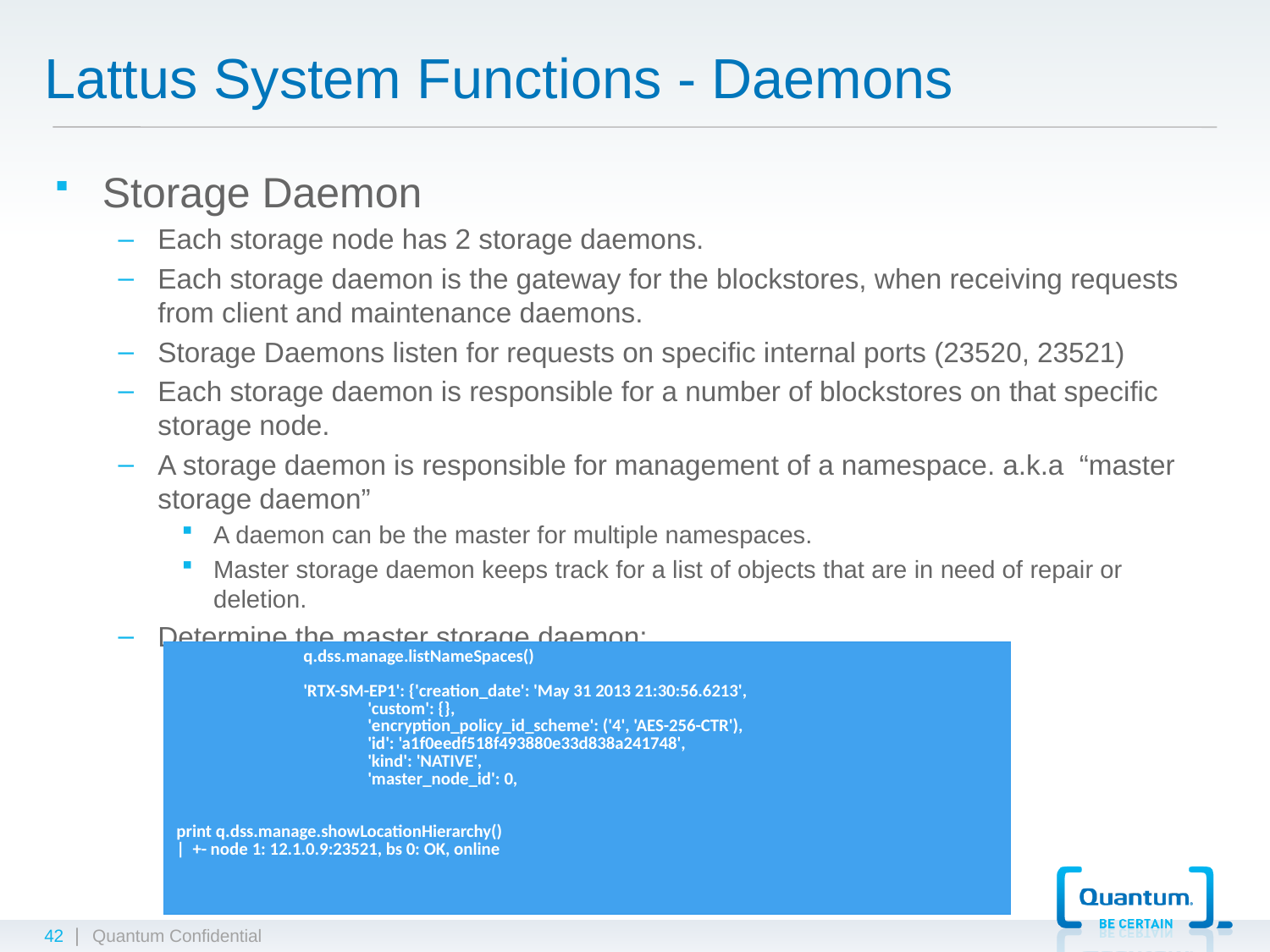

# Lattus System Functions - Daemons
Storage Daemon
Each storage node has 2 storage daemons.
Each storage daemon is the gateway for the blockstores, when receiving requests from client and maintenance daemons.
Storage Daemons listen for requests on specific internal ports (23520, 23521)
Each storage daemon is responsible for a number of blockstores on that specific storage node.
A storage daemon is responsible for management of a namespace. a.k.a  “master storage daemon”
A daemon can be the master for multiple namespaces.
Master storage daemon keeps track for a list of objects that are in need of repair or deletion.
Determine the master storage daemon:
| q.dss.manage.listNameSpaces() 'RTX-SM-EP1': {'creation\_date': 'May 31 2013 21:30:56.6213', 'custom': {}, 'encryption\_policy\_id\_scheme': ('4', 'AES-256-CTR'), 'id': 'a1f0eedf518f493880e33d838a241748', 'kind': 'NATIVE', 'master\_node\_id': 0, print q.dss.manage.showLocationHierarchy() | +- node 1: 12.1.0.9:23521, bs 0: OK, online |
| --- |
42